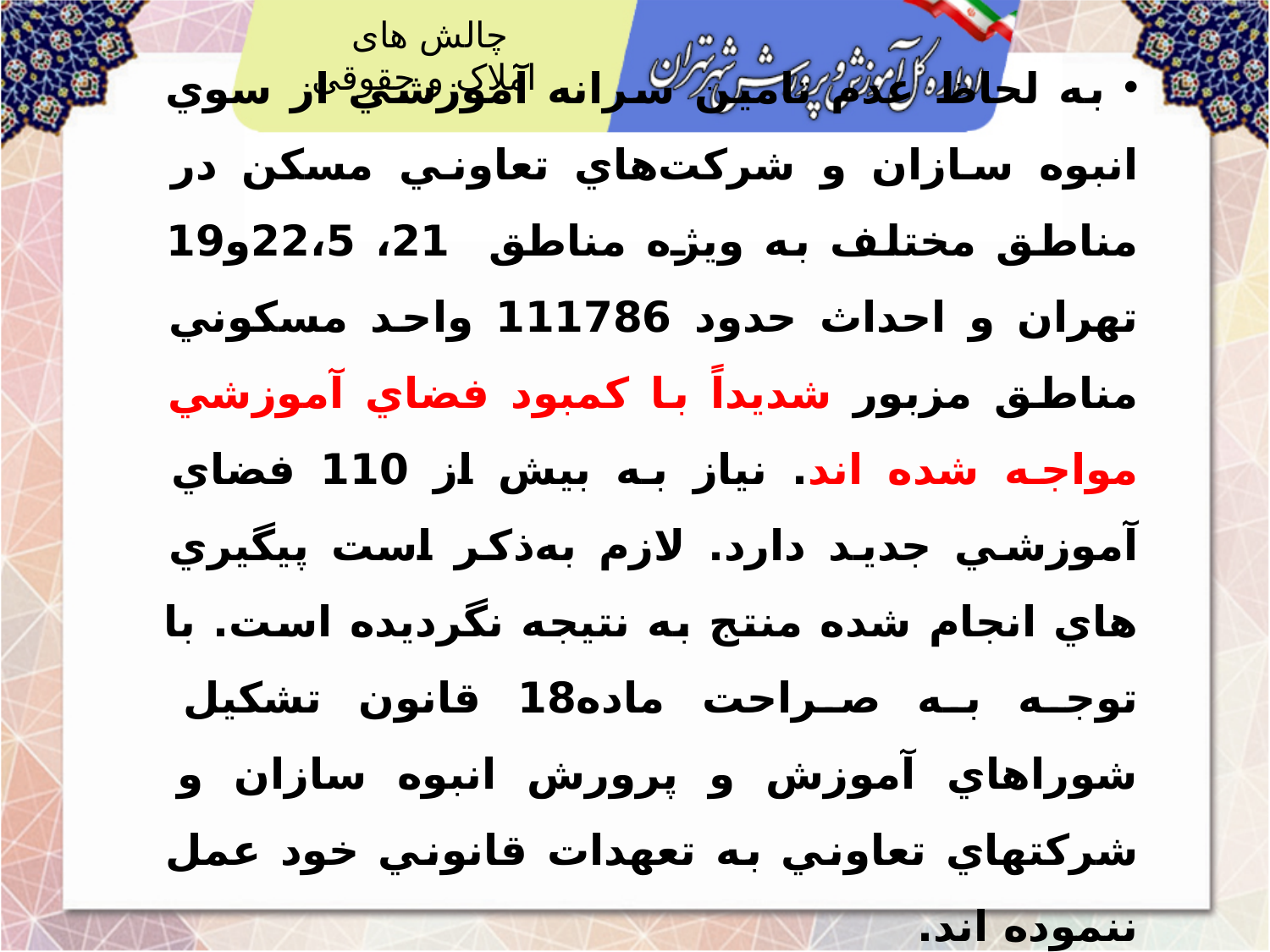

چالش های
 املاک و حقوقی
 به لحاظ عدم تامين سرانه آموزشي از سوي انبوه سازان و شركت‌هاي تعاوني مسكن در مناطق مختلف به ويژه مناطق  21، 22،5و19 تهران و احداث حدود 111786 واحد مسكوني مناطق مزبور شديداً با كمبود فضاي آموزشي مواجه شده اند. نياز به بيش از 110 فضاي آموزشي جديد دارد. لازم به‌ذكر است پيگيري هاي انجام شده منتج به نتيجه نگرديده است. با توجه به صراحت ماده18 قانون تشكيل شوراهاي آموزش و پرورش انبوه سازان و شركتهاي تعاوني به تعهدات قانوني خود عمل ننموده اند.